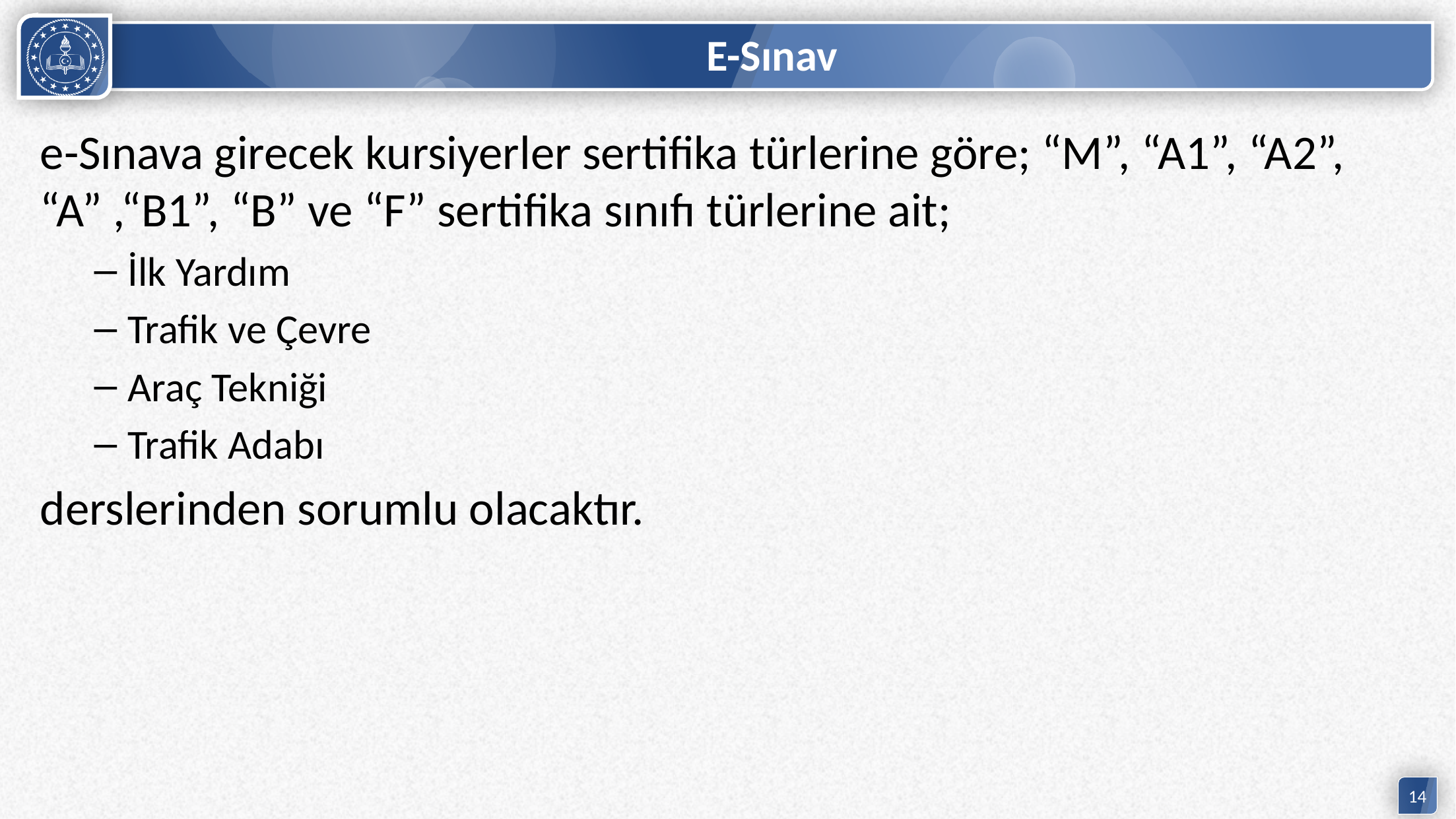

# E-Sınav
e-Sınava girecek kursiyerler sertifika türlerine göre; “M”, “A1”, “A2”, “A” ,“B1”, “B” ve “F” sertifika sınıfı türlerine ait;
İlk Yardım
Trafik ve Çevre
Araç Tekniği
Trafik Adabı
derslerinden sorumlu olacaktır.
14